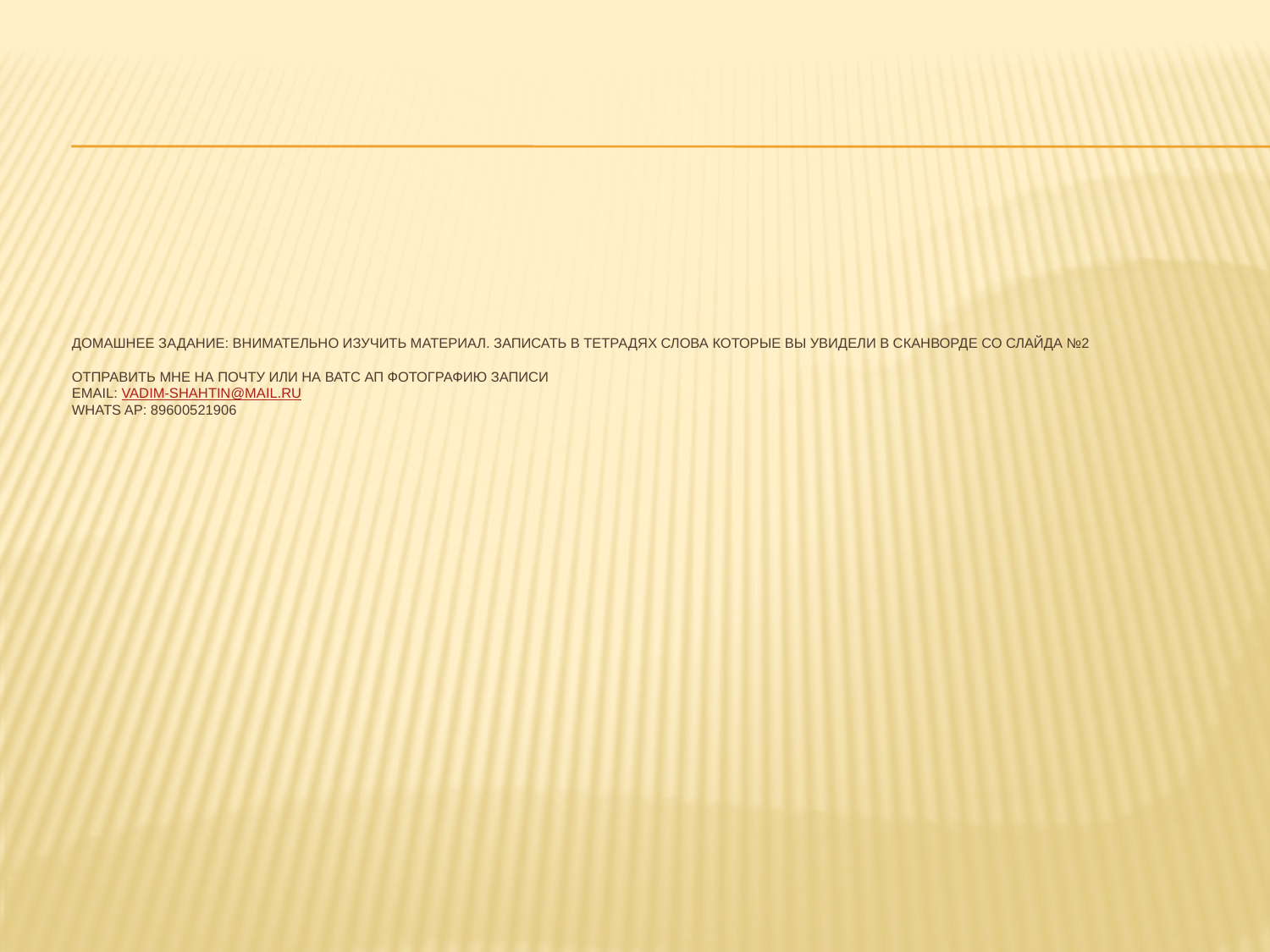

# Домашнее задание: Внимательно изучить материал. Записать в тетрадях слова которые вы увидели в сканворде со слайда №2 Отправить мне на почту или на ватс ап фотографию записи Email: vadim-shahtin@mail.ru Whats ap: 89600521906